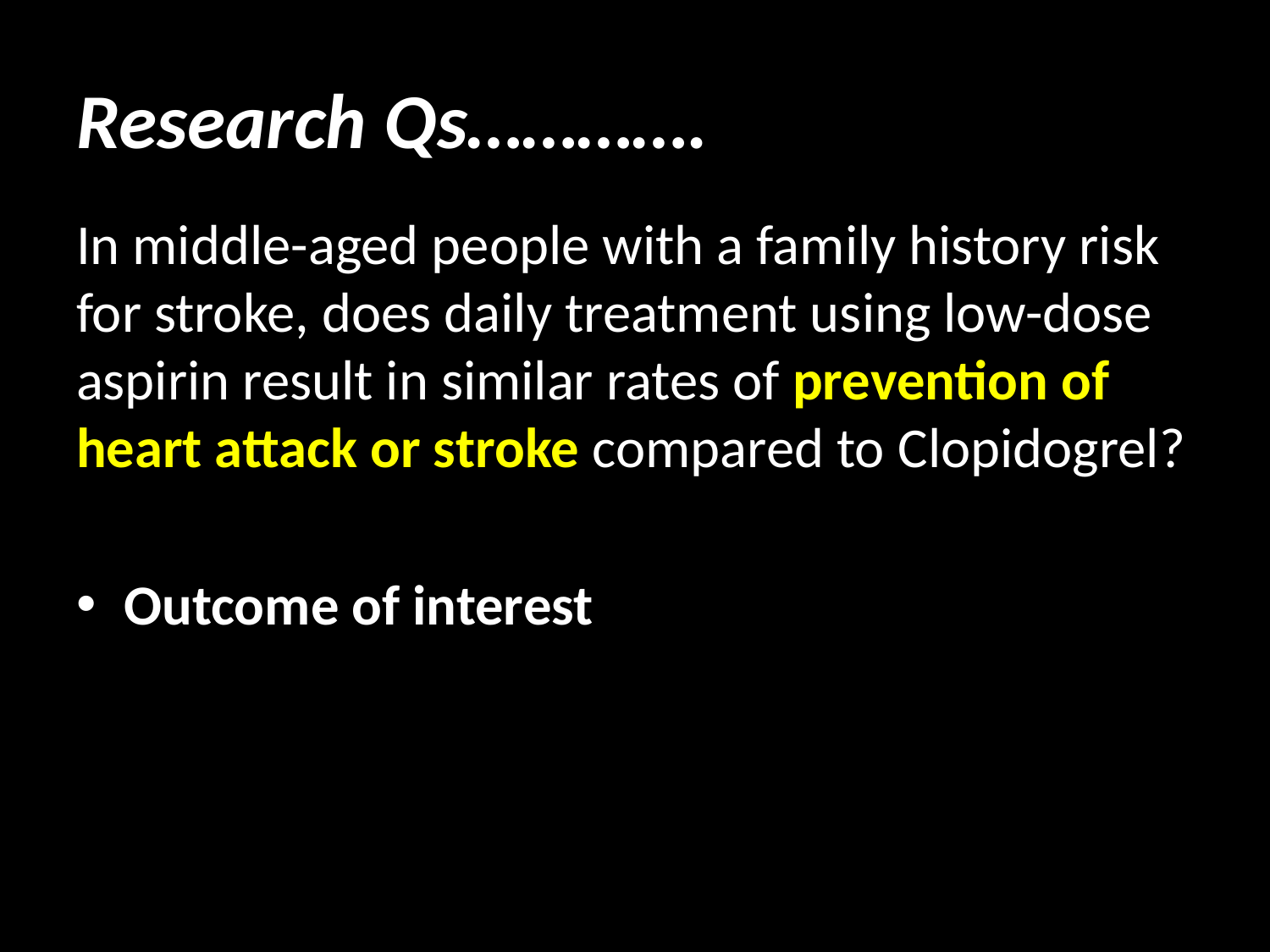

# Research Qs………….
In middle-aged people with a family history risk for stroke, does daily treatment using low-dose aspirin result in similar rates of prevention of heart attack or stroke compared to Clopidogrel?

Outcome of interest